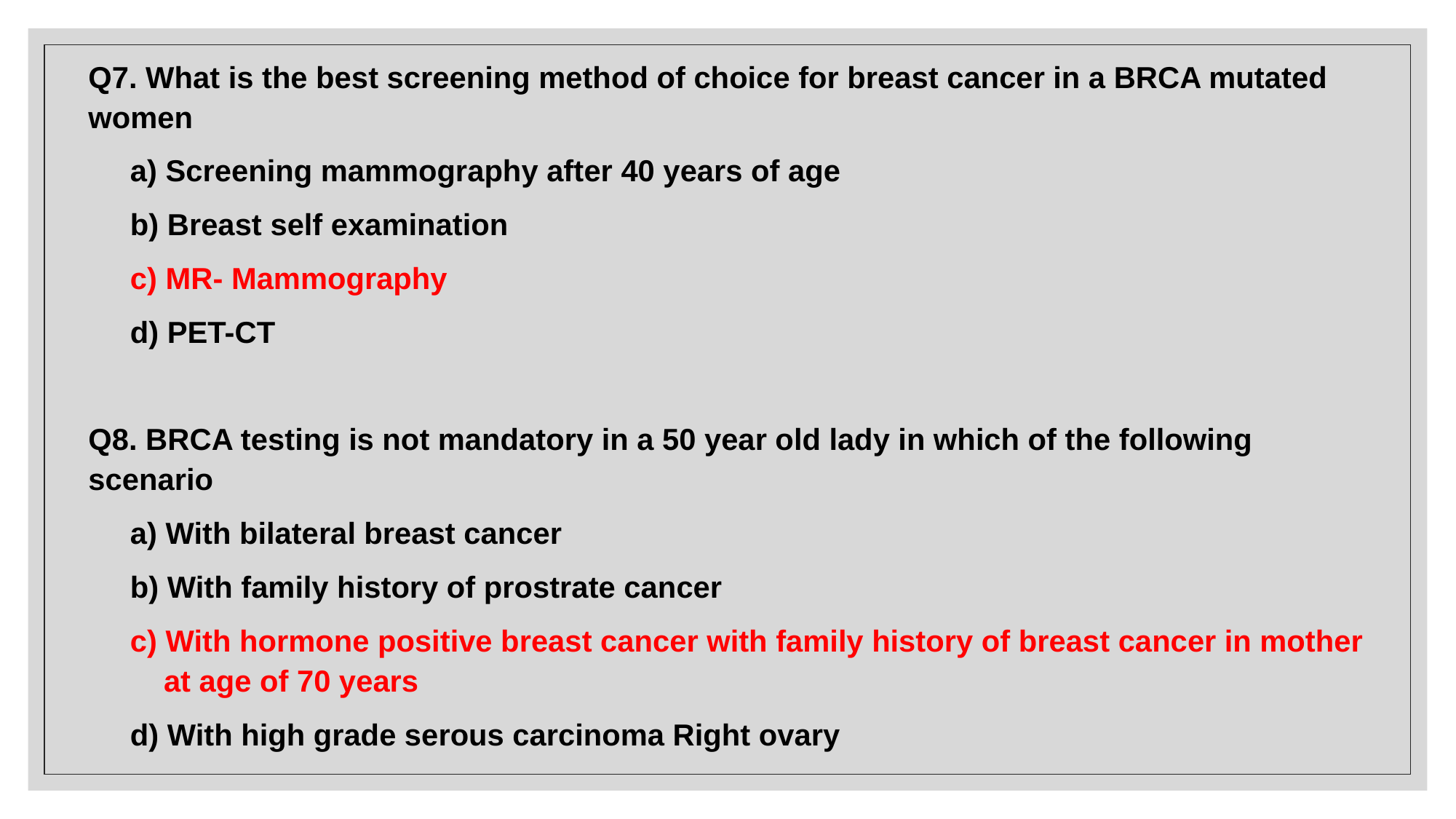

Q7. What is the best screening method of choice for breast cancer in a BRCA mutated women
     a) Screening mammography after 40 years of age
     b) Breast self examination
     c) MR- Mammography
     d) PET-CT

Q8. BRCA testing is not mandatory in a 50 year old lady in which of the following scenario
     a) With bilateral breast cancer
     b) With family history of prostrate cancer
     c) With hormone positive breast cancer with family history of breast cancer in mother            at age of 70 years
     d) With high grade serous carcinoma Right ovary